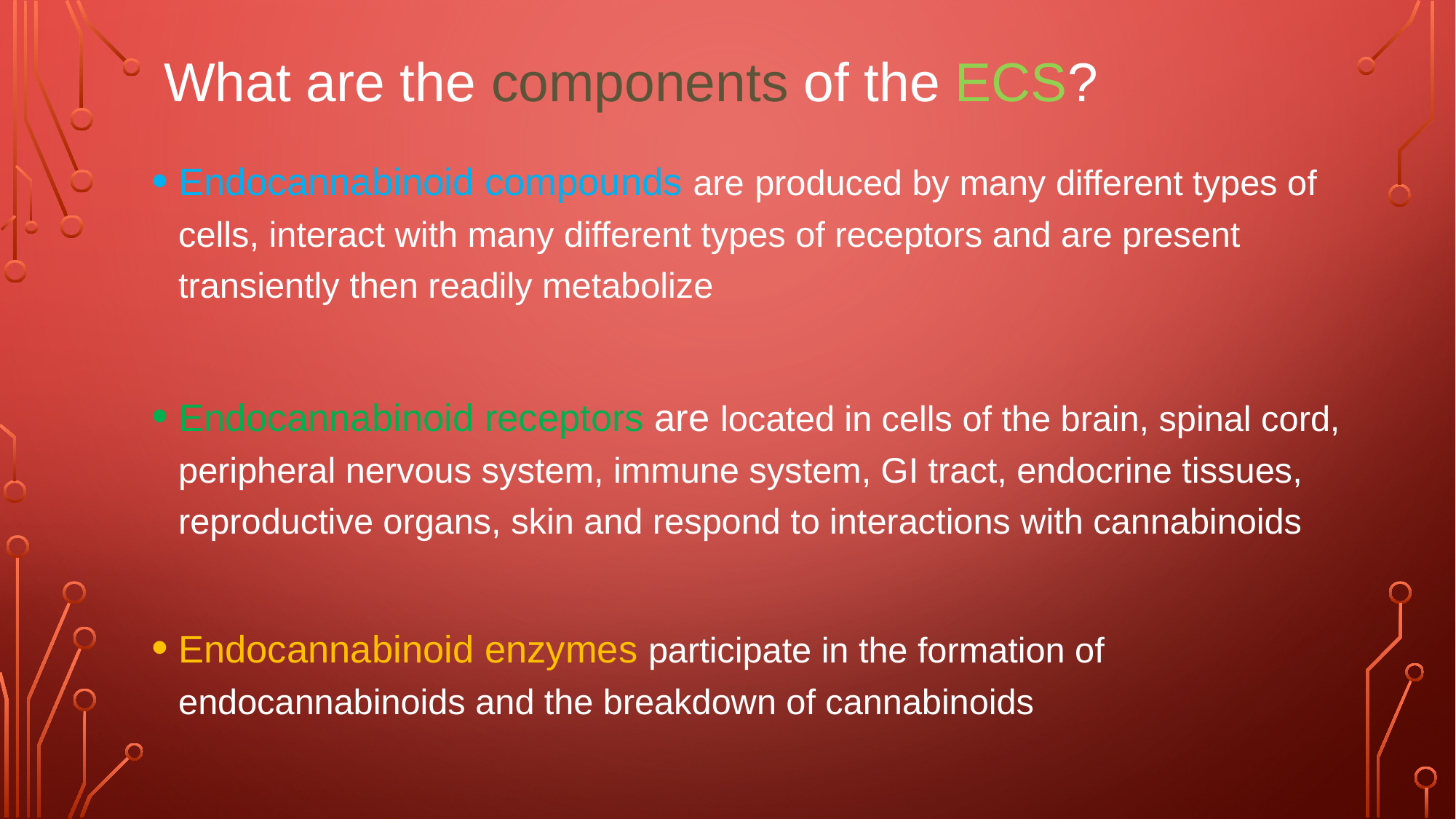

# What are the components of the ECS?
Endocannabinoid compounds are produced by many different types of cells, interact with many different types of receptors and are present transiently then readily metabolize

Endocannabinoid receptors are located in cells of the brain, spinal cord, peripheral nervous system, immune system, GI tract, endocrine tissues, reproductive organs, skin and respond to interactions with cannabinoids

Endocannabinoid enzymes participate in the formation of endocannabinoids and the breakdown of cannabinoids